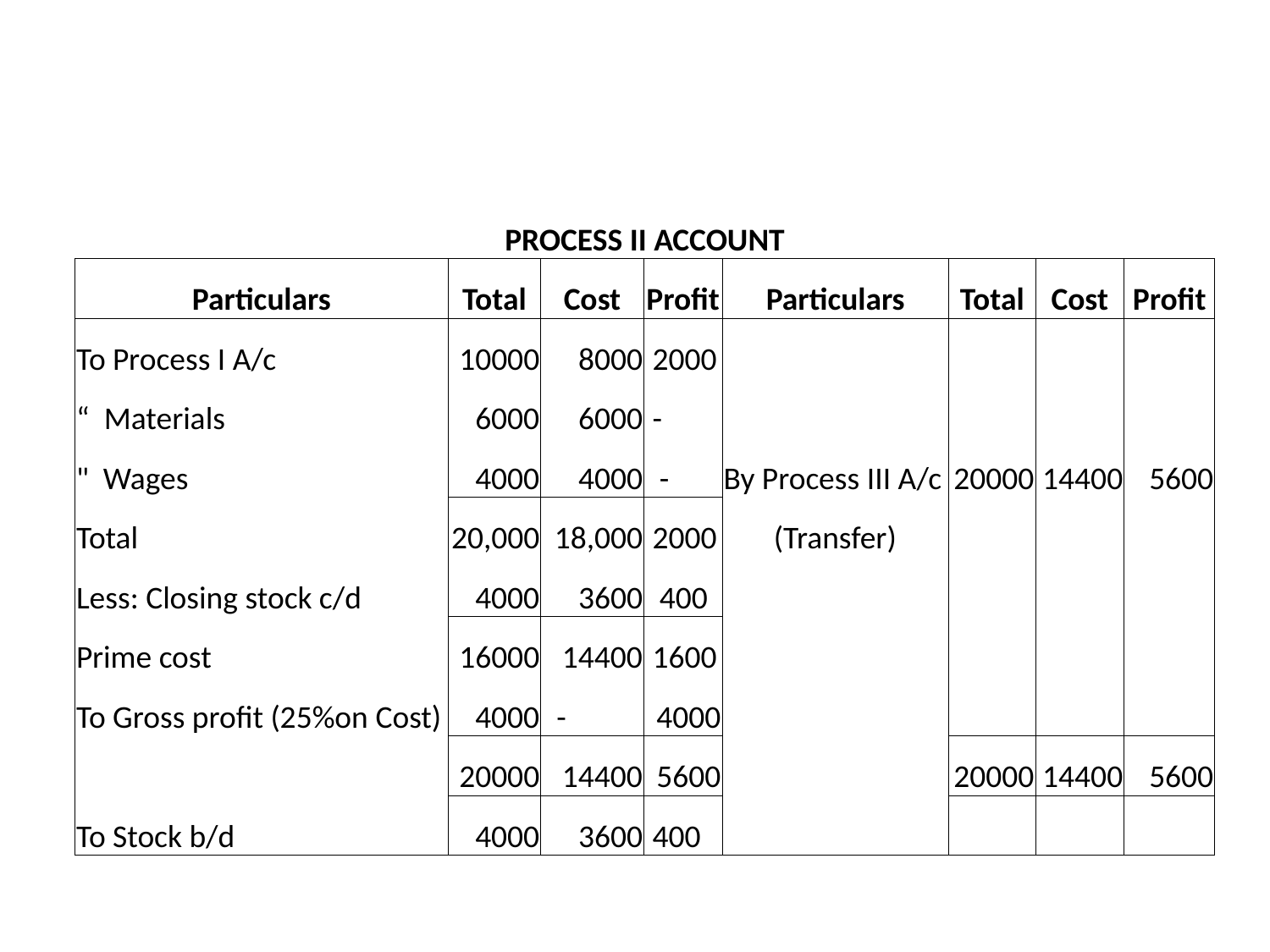

#
| PROCESS II ACCOUNT |  |  |  |  |  |  |  |
| --- | --- | --- | --- | --- | --- | --- | --- |
| Particulars | Total | Cost | Profit | Particulars | Total | Cost | Profit |
| To Process I A/c | 10000 | 8000 | 2000 |  |  |  |  |
| “ Materials | 6000 | 6000 | - |  |  |  |  |
| " Wages | 4000 | 4000 | - | By Process III A/c | 20000 | 14400 | 5600 |
| Total | 20,000 | 18,000 | 2000 | (Transfer) |  |  |  |
| Less: Closing stock c/d | 4000 | 3600 | 400 |  |  |  |  |
| Prime cost | 16000 | 14400 | 1600 |  |  |  |  |
| To Gross profit (25%on Cost) | 4000 | - | 4000 |  |  |  |  |
|  | 20000 | 14400 | 5600 |  | 20000 | 14400 | 5600 |
| To Stock b/d | 4000 | 3600 | 400 |  |  |  |  |